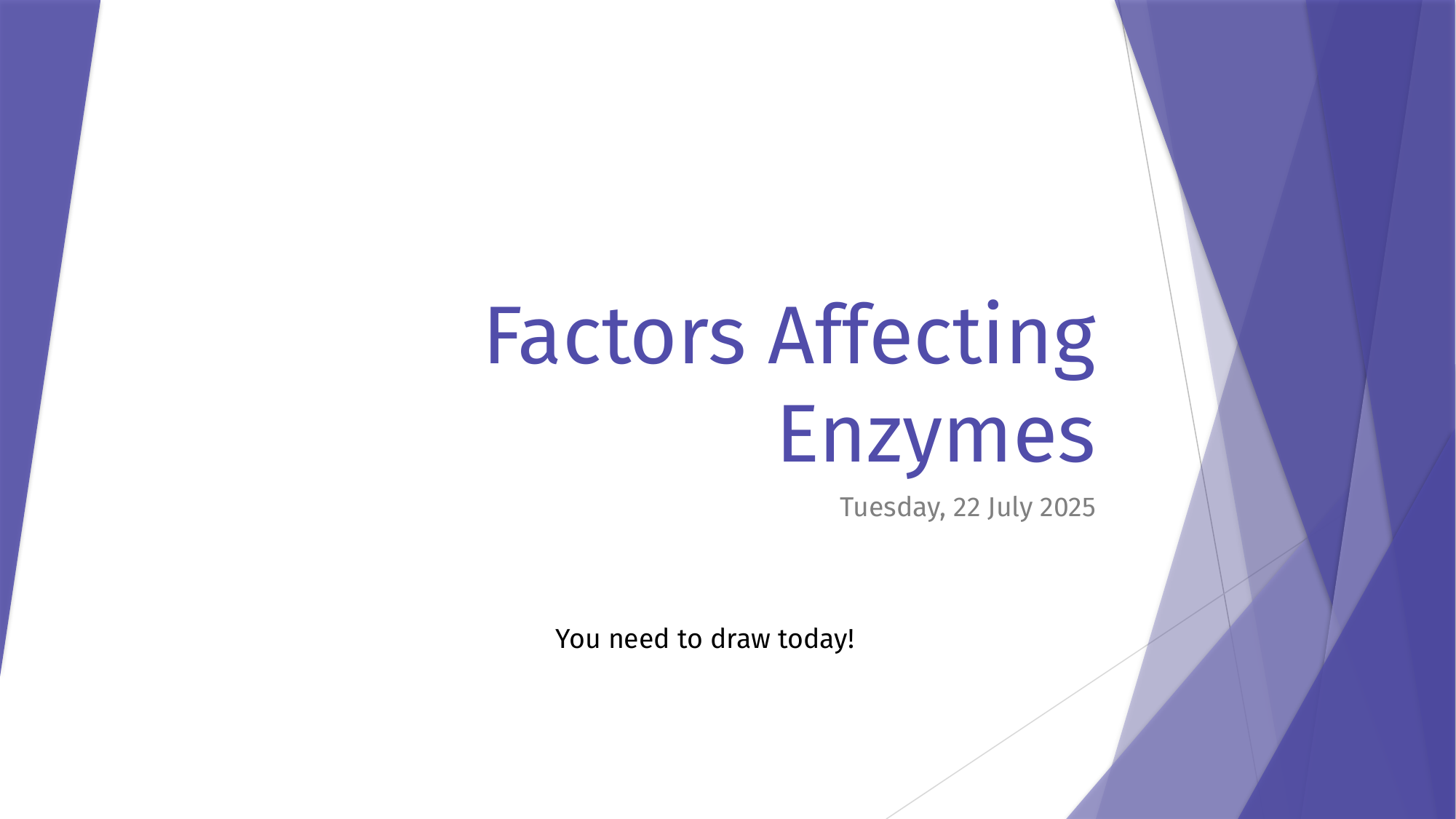

# Factors Affecting Enzymes
Tuesday, 22 July 2025
You need to draw today!